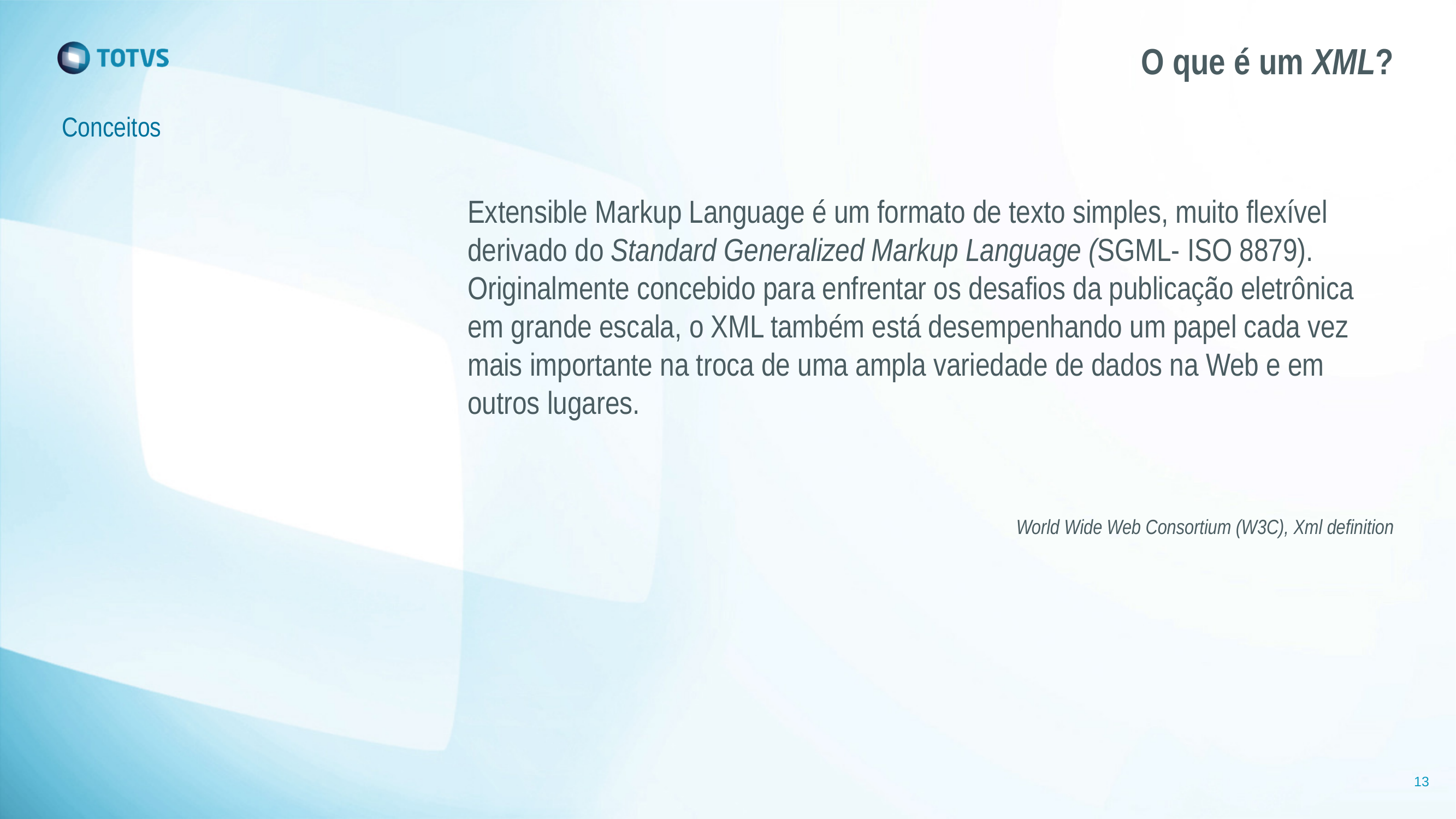

# O que é um XML?
Conceitos
Extensible Markup Language é um formato de texto simples, muito flexível derivado do Standard Generalized Markup Language (SGML- ISO 8879). Originalmente concebido para enfrentar os desafios da publicação eletrônica em grande escala, o XML também está desempenhando um papel cada vez mais importante na troca de uma ampla variedade de dados na Web e em outros lugares.

World Wide Web Consortium (W3C), Xml definition

13